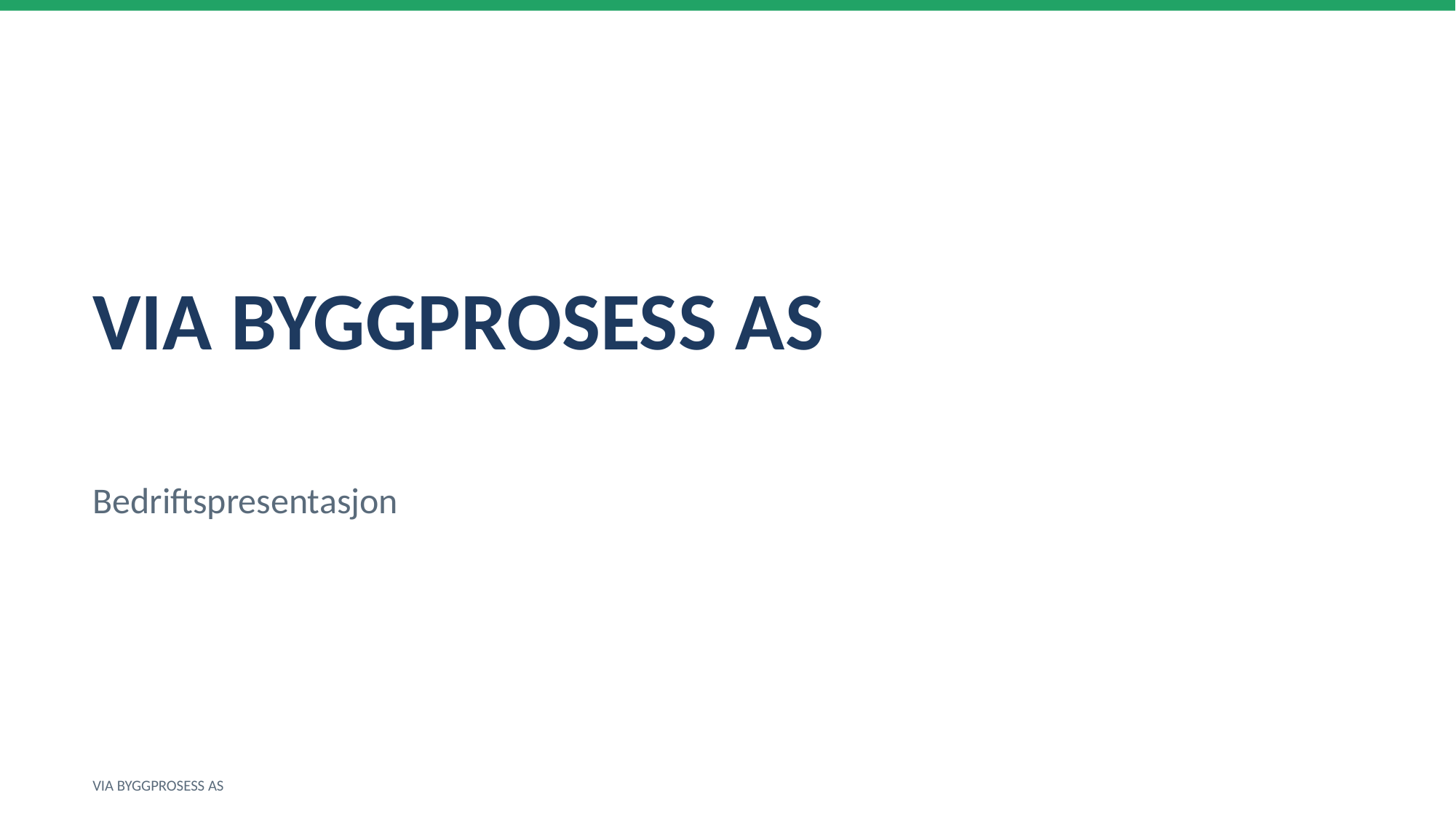

VIA BYGGPROSESS AS
Bedriftspresentasjon
VIA BYGGPROSESS AS